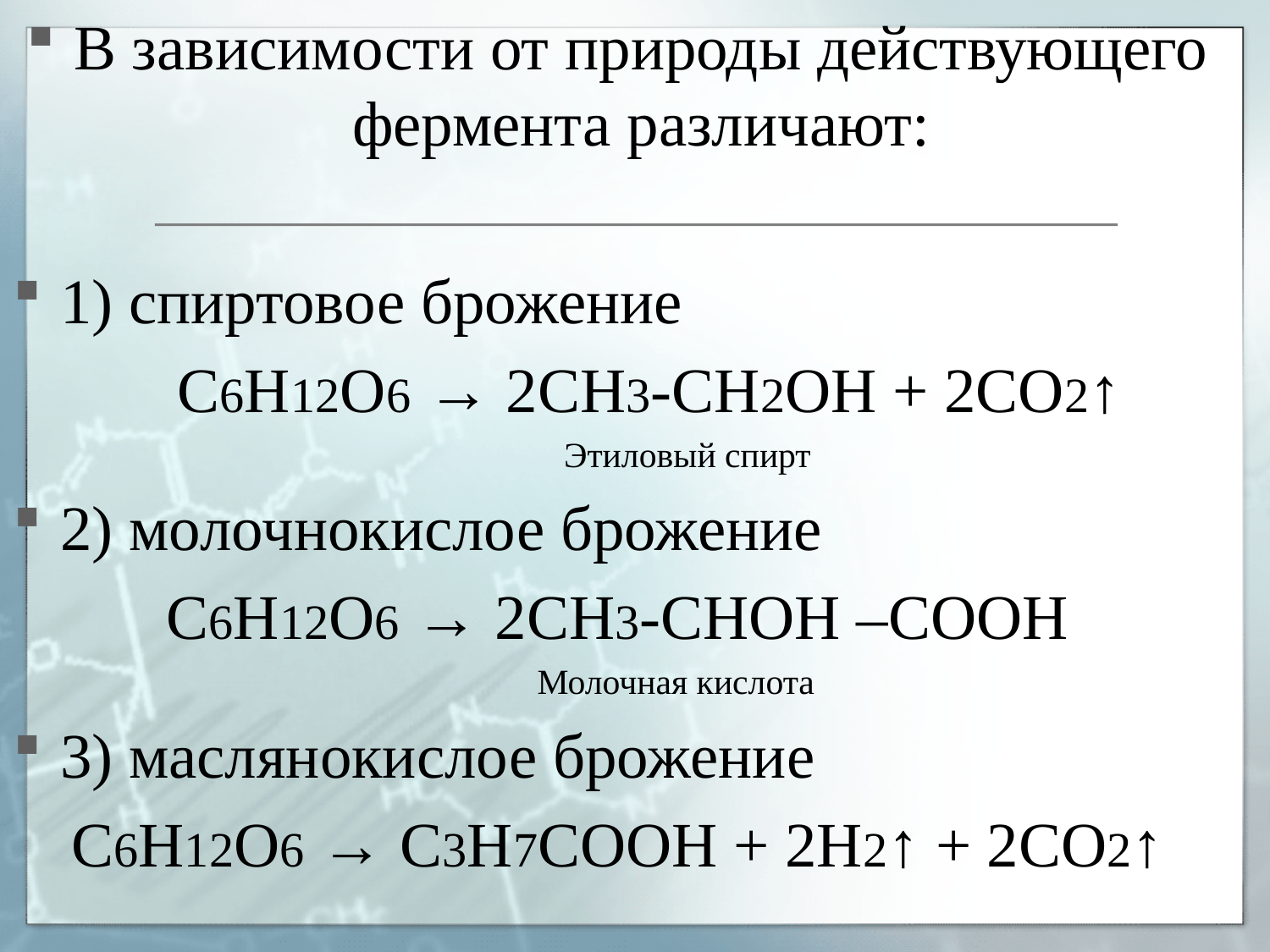

В зависимости от природы действующего фермента различают:

1) спиртовое брожение
    С6Н12О6 → 2СН3-СН2ОН + 2СО2↑
                                                              Этиловый спирт
2) молочнокислое брожение
С6Н12О6 → 2СН3-СНОН –СООН
                                                           Молочная кислота
3) маслянокислое брожение
С6Н12О6 → С3Н7СООН + 2Н2↑ + 2СО2↑